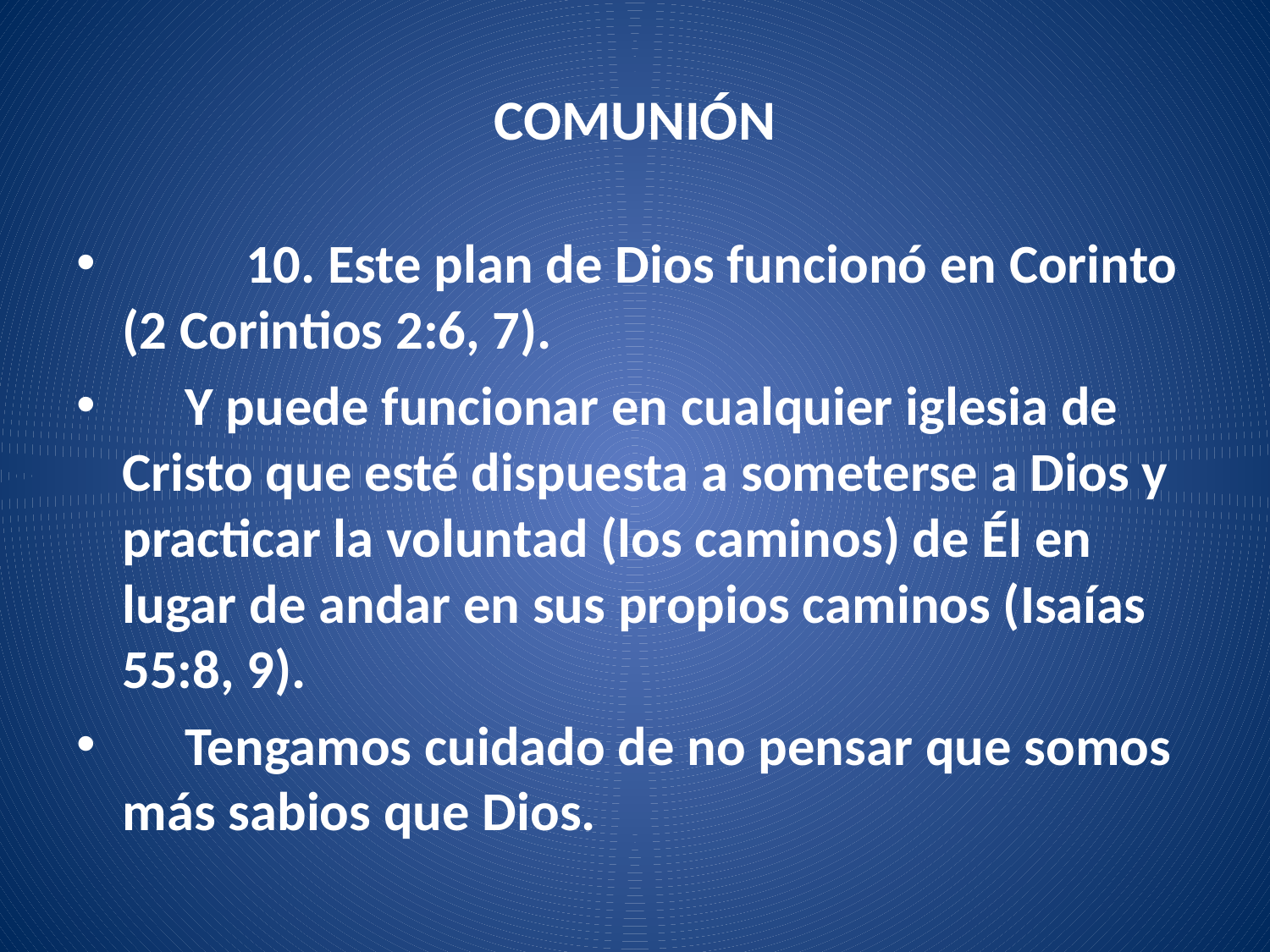

# COMUNIÓN
	10. Este plan de Dios funcionó en Corinto (2 Corintios 2:6, 7).
     Y puede funcionar en cualquier iglesia de Cristo que esté dispuesta a someterse a Dios y practicar la voluntad (los caminos) de Él en lugar de andar en sus propios caminos (Isaías 55:8, 9).
     Tengamos cuidado de no pensar que somos más sabios que Dios.